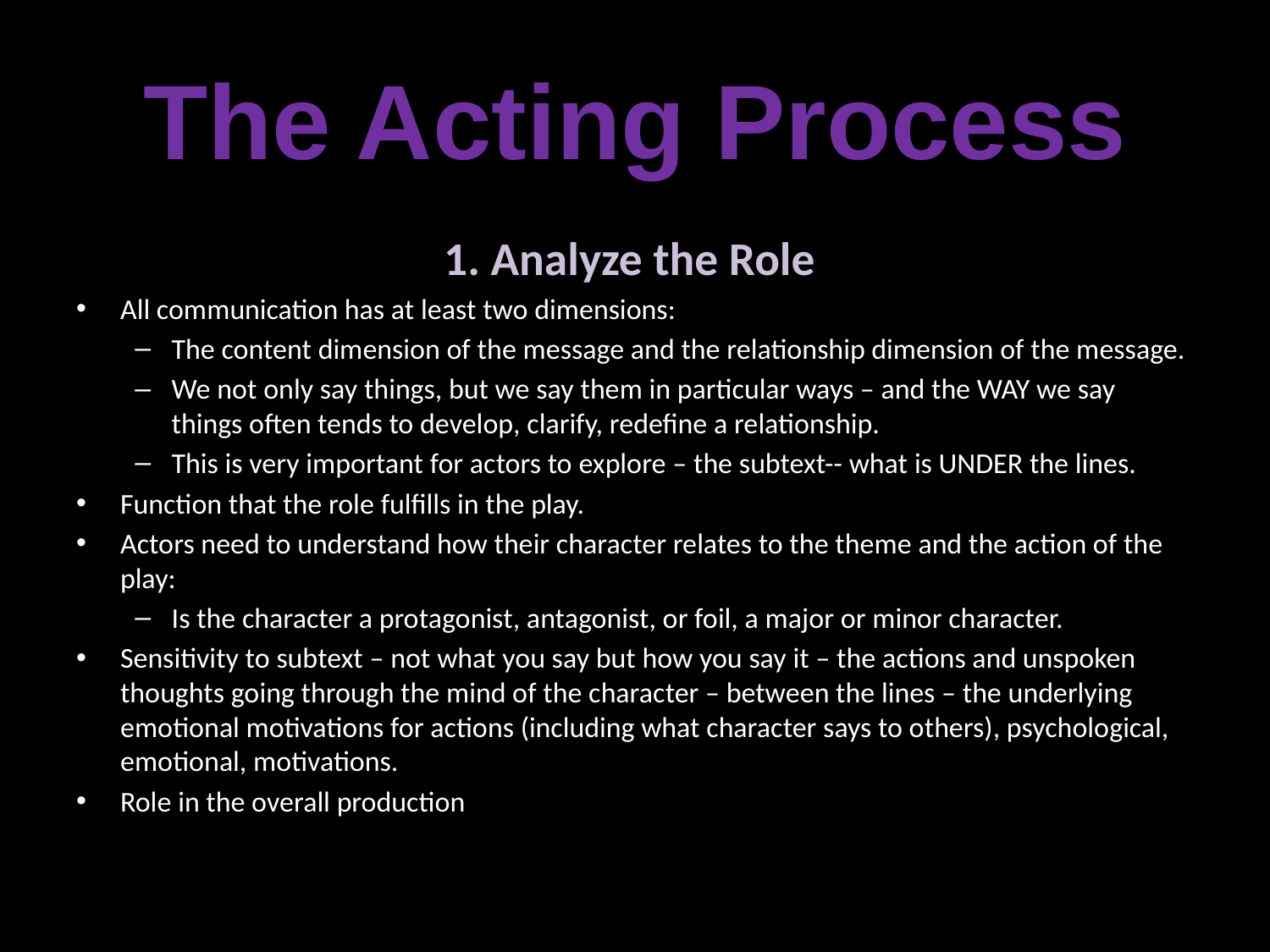

# The Acting Process
1. Analyze the Role
All communication has at least two dimensions:
The content dimension of the message and the relationship dimension of the message.
We not only say things, but we say them in particular ways – and the WAY we say things often tends to develop, clarify, redefine a relationship.
This is very important for actors to explore – the subtext-- what is UNDER the lines.
Function that the role fulfills in the play.
Actors need to understand how their character relates to the theme and the action of the play:
Is the character a protagonist, antagonist, or foil, a major or minor character.
Sensitivity to subtext – not what you say but how you say it – the actions and unspoken thoughts going through the mind of the character – between the lines – the underlying emotional motivations for actions (including what character says to others), psychological, emotional, motivations.
Role in the overall production